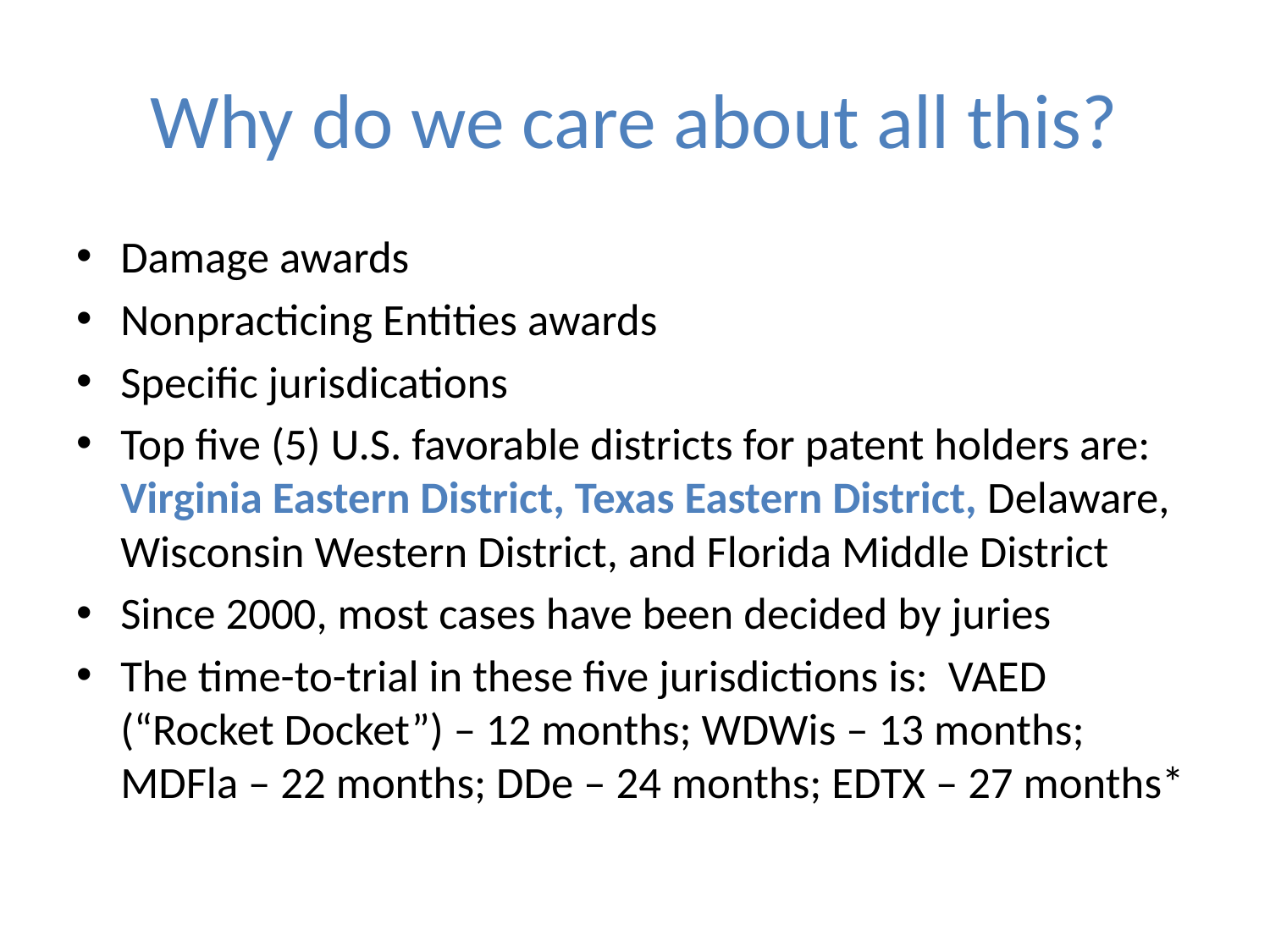

# Why do we care about all this?
Damage awards
Nonpracticing Entities awards
Specific jurisdications
Top five (5) U.S. favorable districts for patent holders are:  Virginia Eastern District, Texas Eastern District, Delaware, Wisconsin Western District, and Florida Middle District
Since 2000, most cases have been decided by juries
The time-to-trial in these five jurisdictions is:  VAED (“Rocket Docket”) – 12 months; WDWis – 13 months; MDFla – 22 months; DDe – 24 months; EDTX – 27 months*